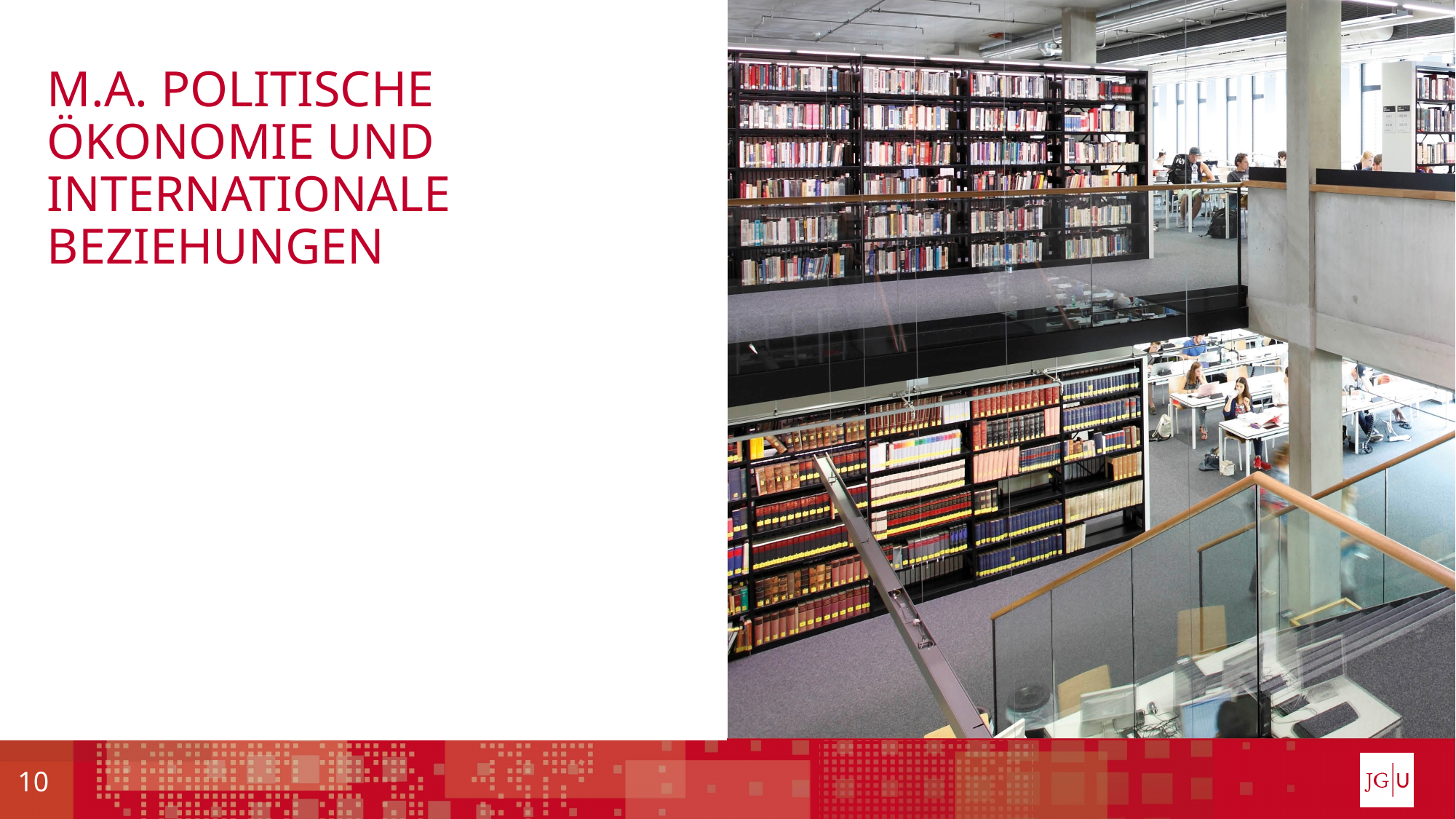

# M.A. Politische Ökonomie und Internationale Beziehungen

10